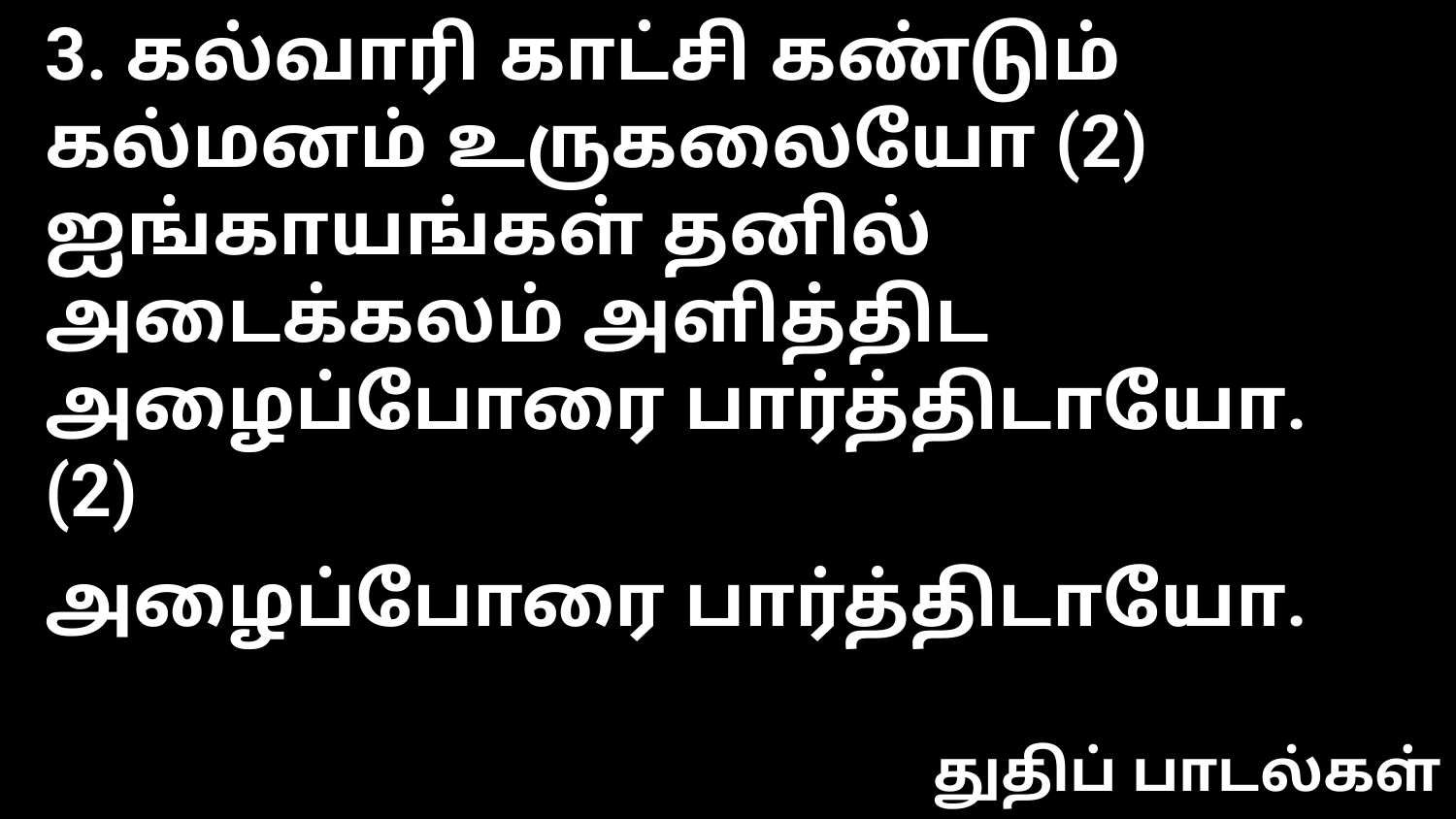

3. கல்வாரி காட்சி கண்டும்
கல்மனம் உருகலையோ (2)
ஐங்காயங்கள் தனில் அடைக்கலம் அளித்திட
அழைப்போரை பார்த்திடாயோ. (2)
அழைப்போரை பார்த்திடாயோ.
துதிப் பாடல்கள்